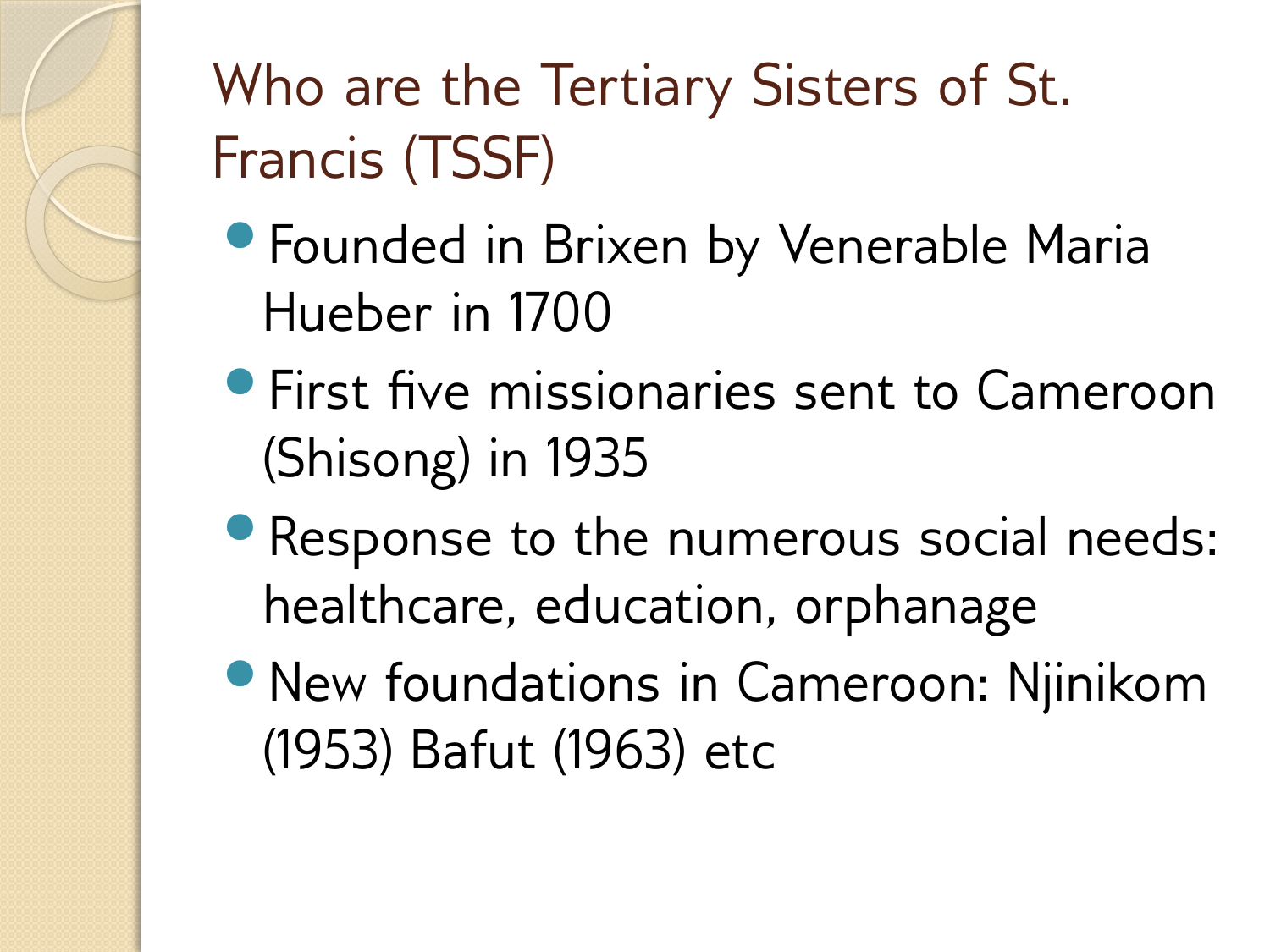

# Who are the Tertiary Sisters of St. Francis (TSSF)
Founded in Brixen by Venerable Maria Hueber in 1700
First five missionaries sent to Cameroon (Shisong) in 1935
Response to the numerous social needs: healthcare, education, orphanage
New foundations in Cameroon: Njinikom (1953) Bafut (1963) etc